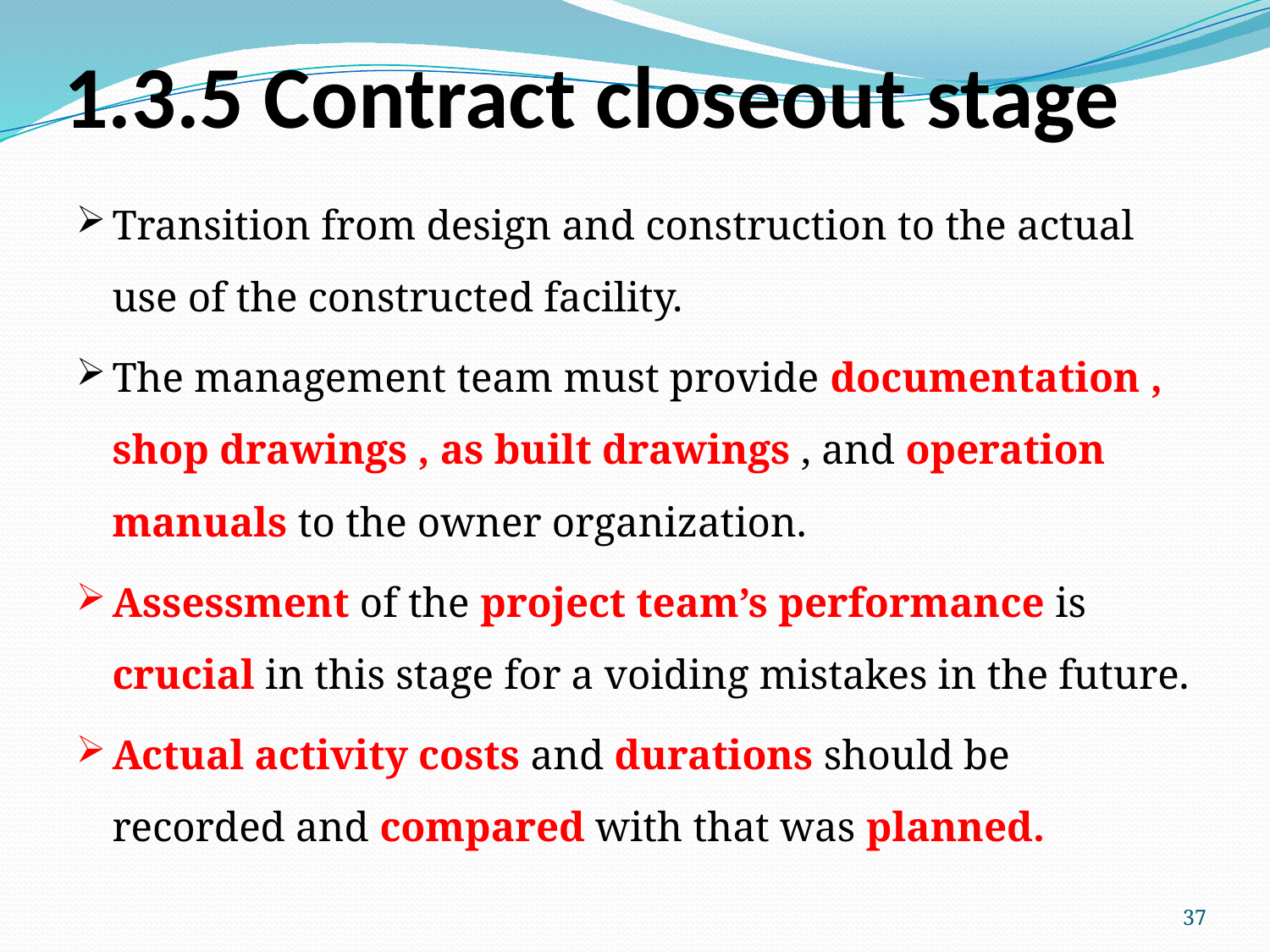

# 1.3.5 Contract closeout stage
Transition from design and construction to the actual use of the constructed facility.
The management team must provide documentation , shop drawings , as built drawings , and operation manuals to the owner organization.
Assessment of the project team’s performance is crucial in this stage for a voiding mistakes in the future.
Actual activity costs and durations should be recorded and compared with that was planned.

37